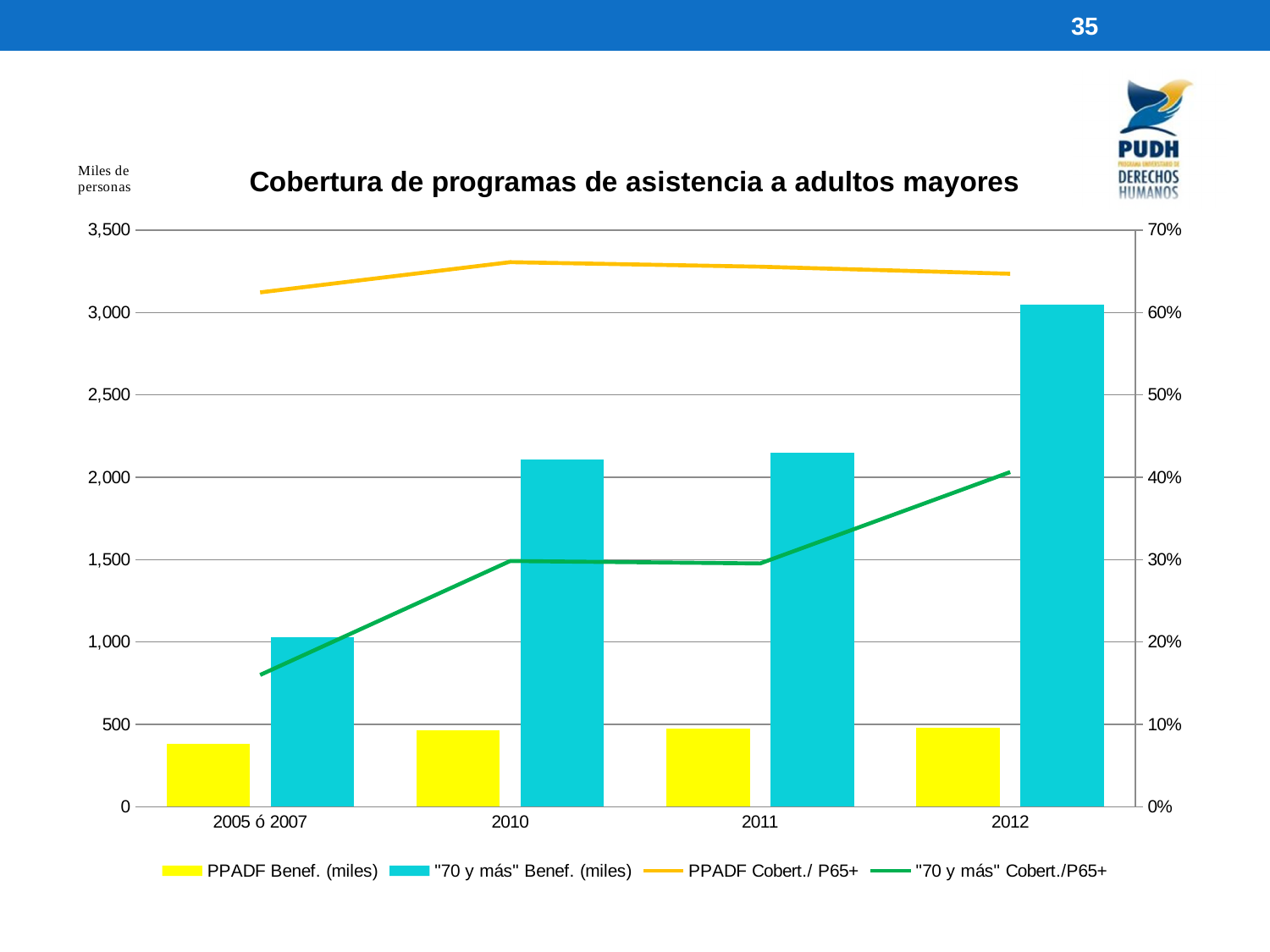

35

### Chart: Cobertura de programas de asistencia a adultos mayores

| Category | PPADF Benef. (miles) | "70 y más" Benef. (miles) | PPADF Cobert./ P65+ | "70 y más" Cobert./P65+ |
|---|---|---|---|---|
| 2005 ó 2007 | 381.5 | 1031.0 | 0.6243750112518432 | 0.15998587282845556 |
| 2010 | 465.0 | 2105.3 | 0.6611114349530327 | 0.29826839139930705 |
| 2011 | 473.4 | 2149.0 | 0.6555706192469661 | 0.2953464720595915 |
| 2012 | 480.0 | 3049.2 | 0.6470432818035253 | 0.4063410634350212 |